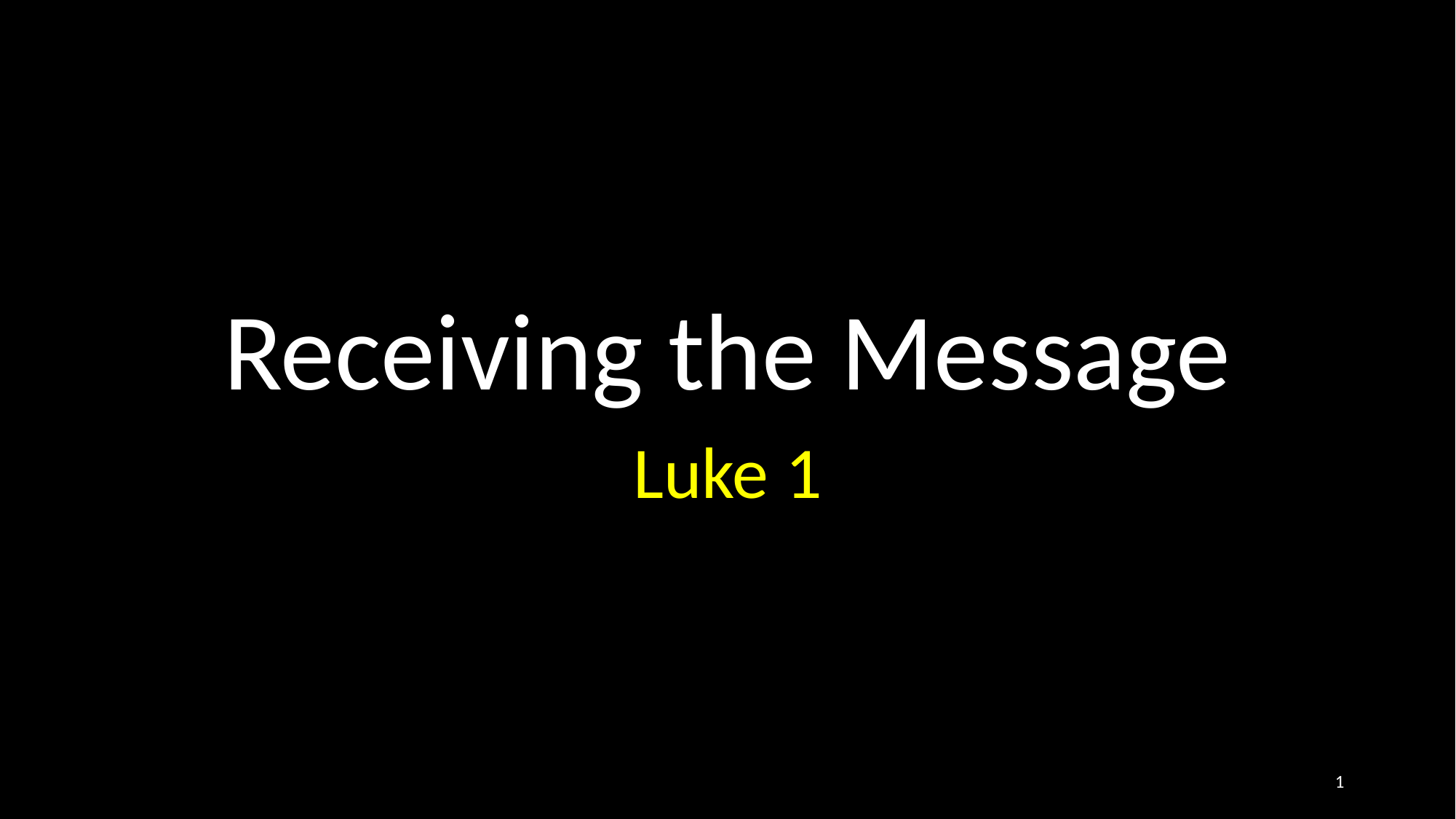

# Receiving the Message
Luke 1
1